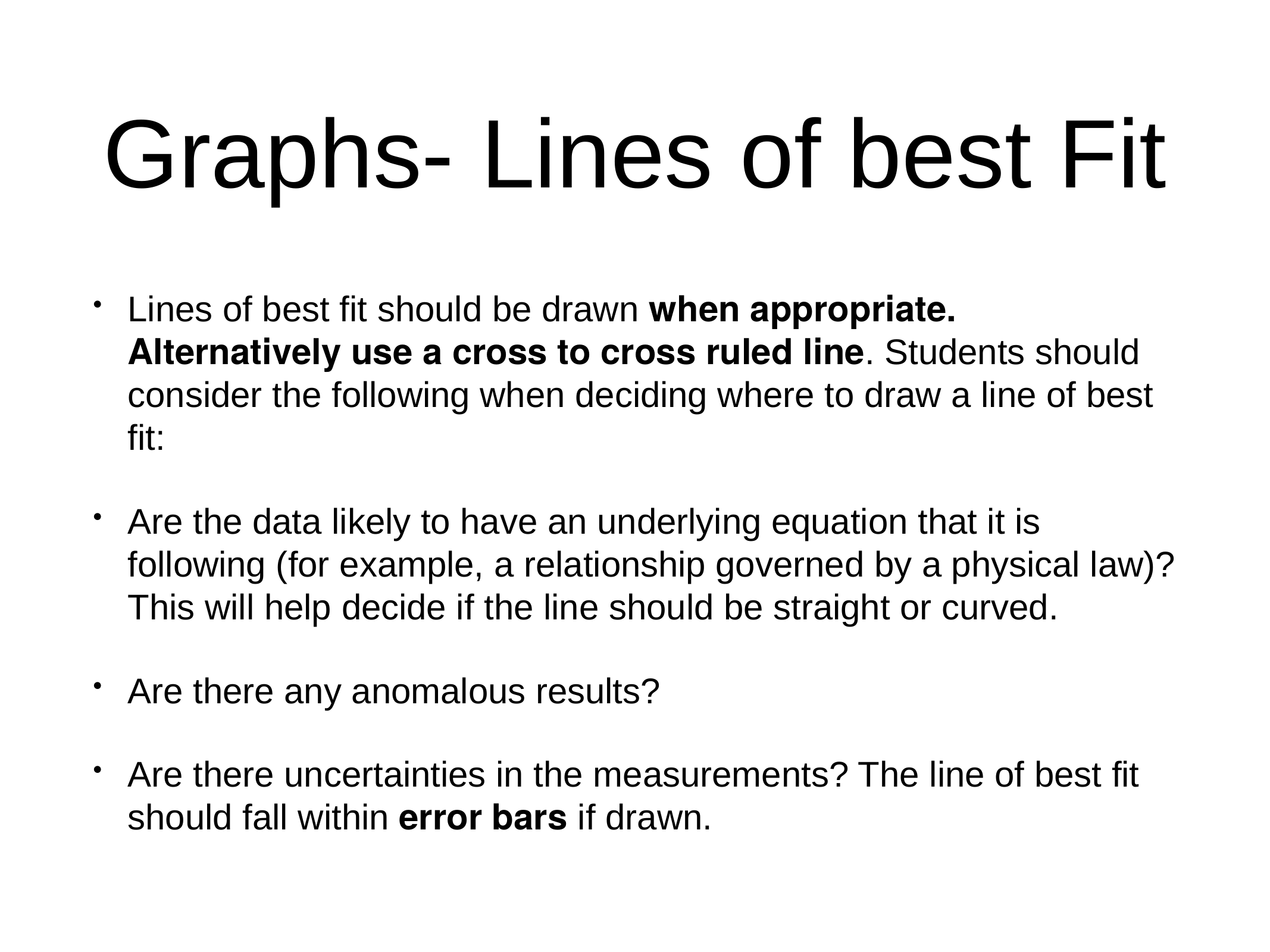

# Graphs- Lines of best Fit
Lines of best fit should be drawn when appropriate. Alternatively use a cross to cross ruled line. Students should consider the following when deciding where to draw a line of best fit:
Are the data likely to have an underlying equation that it is following (for example, a relationship governed by a physical law)? This will help decide if the line should be straight or curved.
Are there any anomalous results?
Are there uncertainties in the measurements? The line of best fit should fall within error bars if drawn.